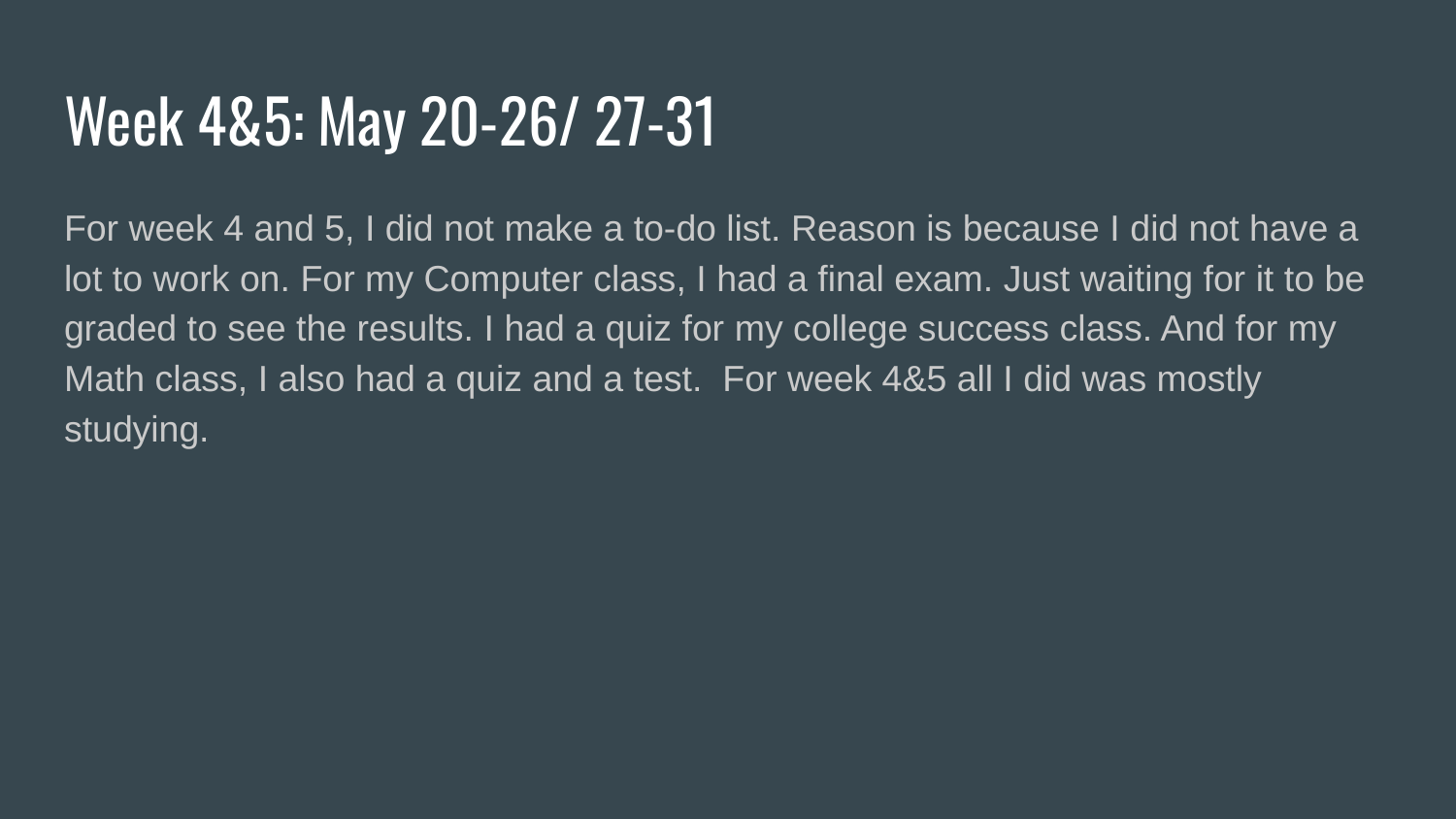

# Week 4&5: May 20-26/ 27-31
For week 4 and 5, I did not make a to-do list. Reason is because I did not have a lot to work on. For my Computer class, I had a final exam. Just waiting for it to be graded to see the results. I had a quiz for my college success class. And for my Math class, I also had a quiz and a test.  For week 4&5 all I did was mostly studying.